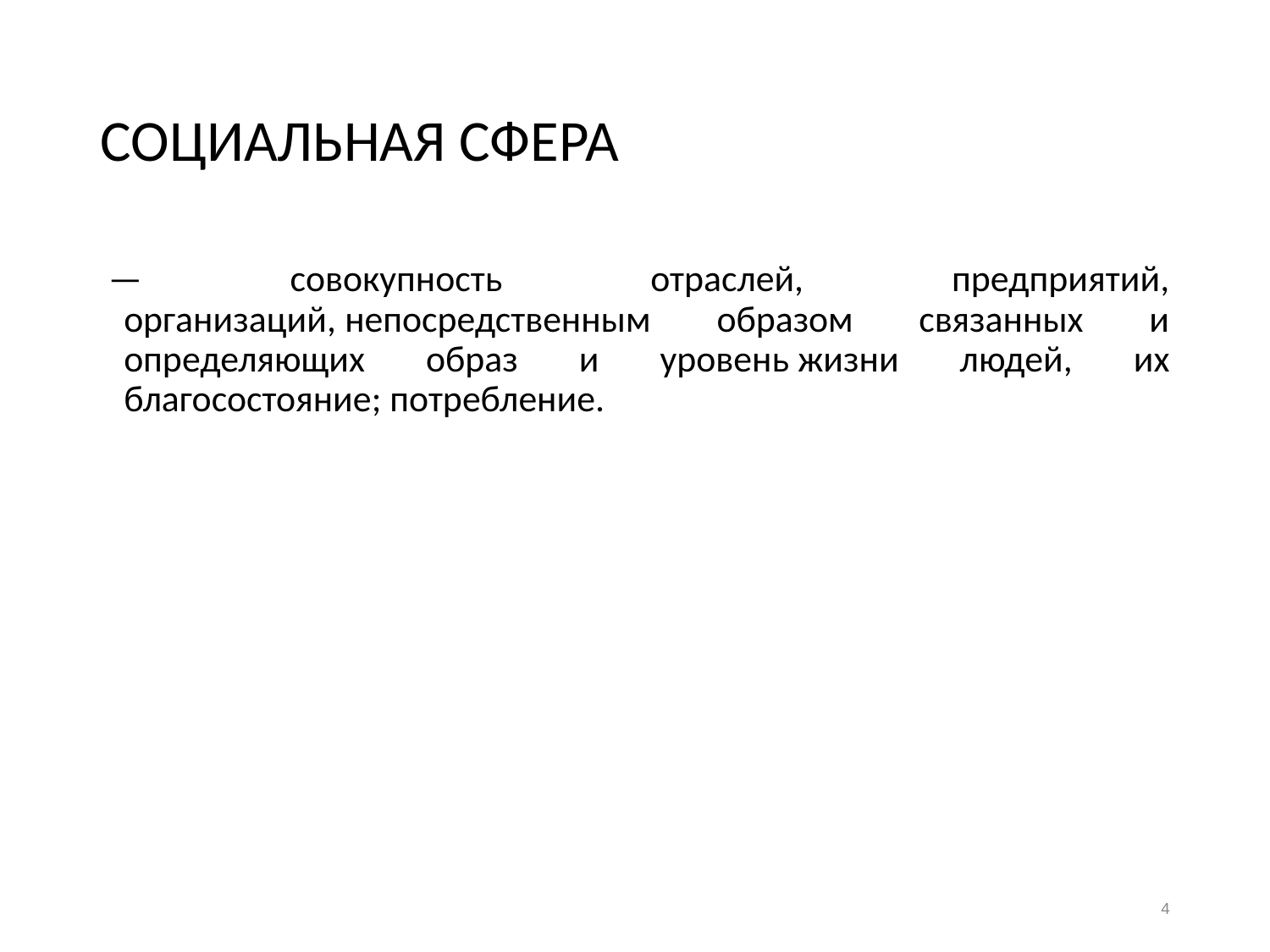

# СОЦИАЛЬНАЯ СФЕРА
 — совокупность отраслей, предприятий, организаций, непосредственным образом связанных и определяющих образ и уровень жизни людей, их благосостояние; потребление.
4